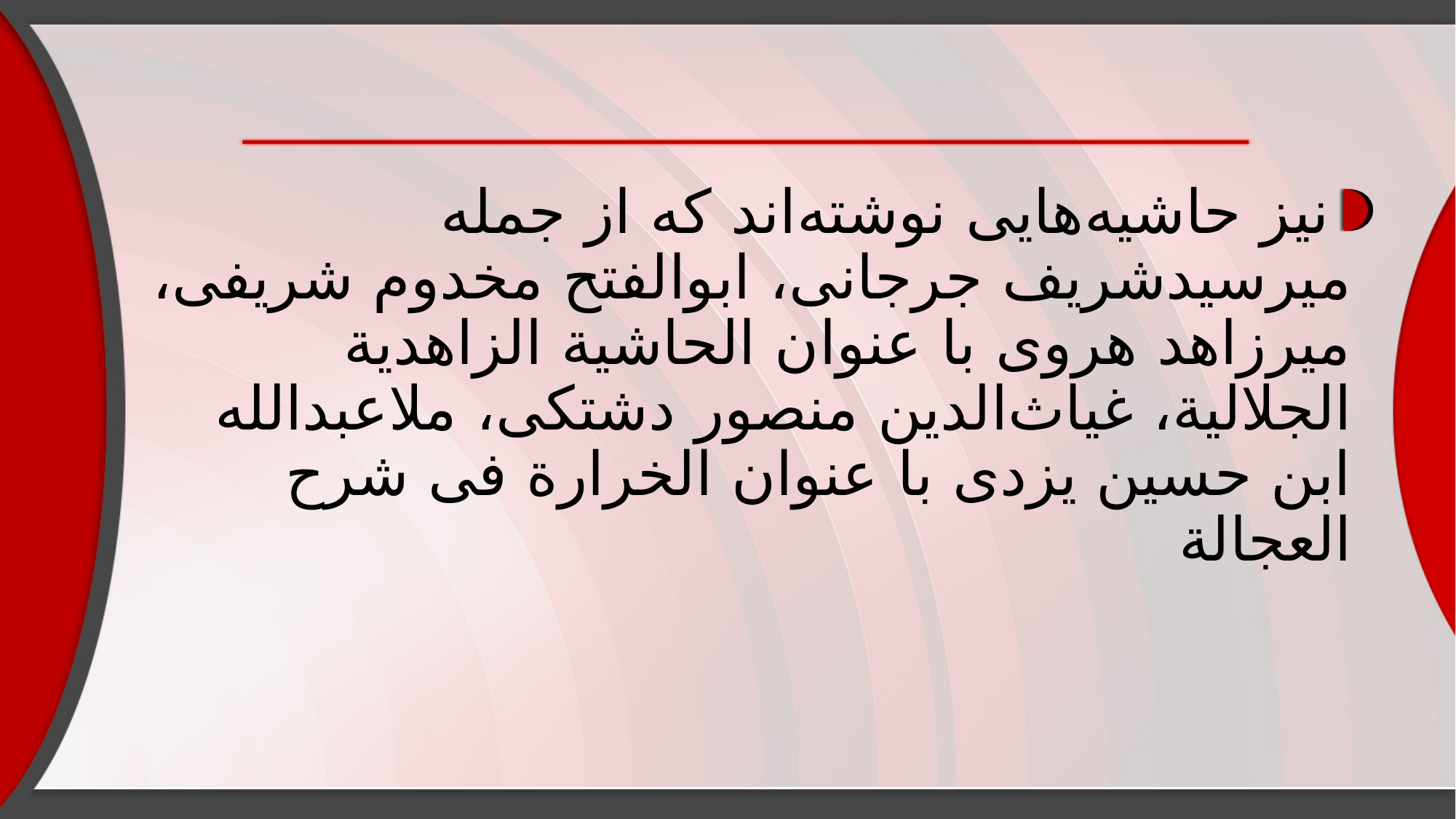

#
نیز حاشیه‌هایی نوشته‌اند که از جمله میرسیدشریف جرجانی، ابوالفتح مخدوم شریفی، میرزاهد هروی با عنوان الحاشیة الزاهدیة الجلالیة، غیاث‌الدین منصور دشتکی، ملاعبدالله ابن حسین یزدی با عنوان الخرارة فی شرح العجالة